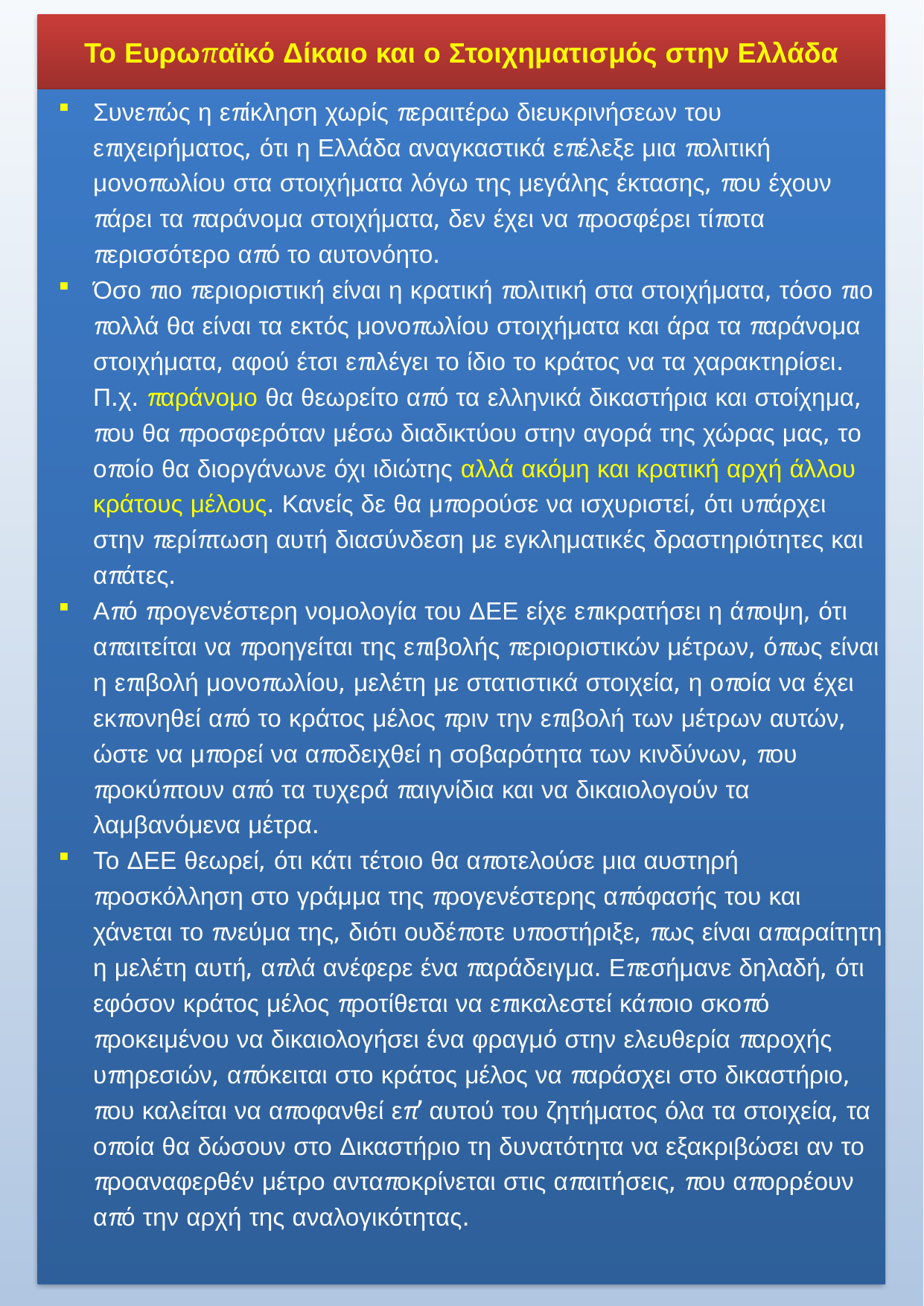

Το Ευρωπαϊκό Δίκαιο και ο Στοιχηματισμός στην Ελλάδα
Συνεπώς η επίκληση χωρίς περαιτέρω διευκρινήσεων του επιχειρήματος, ότι η Ελλάδα αναγκαστικά επέλεξε μια πολιτική μονοπωλίου στα στοιχήματα λόγω της μεγάλης έκτασης, που έχουν πάρει τα παράνομα στοιχήματα, δεν έχει να προσφέρει τίποτα περισσότερο από το αυτονόητο.
Όσο πιο περιοριστική είναι η κρατική πολιτική στα στοιχήματα, τόσο πιο πολλά θα είναι τα εκτός μονοπωλίου στοιχήματα και άρα τα παράνομα στοιχήματα, αφού έτσι επιλέγει το ίδιο το κράτος να τα χαρακτηρίσει. Π.χ. παράνομο θα θεωρείτο από τα ελληνικά δικαστήρια και στοίχημα, που θα προσφερόταν μέσω διαδικτύου στην αγορά της χώρας μας, το οποίο θα διοργάνωνε όχι ιδιώτης αλλά ακόμη και κρατική αρχή άλλου κράτους μέλους. Κανείς δε θα μπορούσε να ισχυριστεί, ότι υπάρχει στην περίπτωση αυτή διασύνδεση με εγκληματικές δραστηριότητες και απάτες.
Από προγενέστερη νομολογία του ΔΕΕ είχε επικρατήσει η άποψη, ότι απαιτείται να προηγείται της επιβολής περιοριστικών μέτρων, όπως είναι η επιβολή μονοπωλίου, μελέτη με στατιστικά στοιχεία, η οποία να έχει εκπονηθεί από το κράτος μέλος πριν την επιβολή των μέτρων αυτών, ώστε να μπορεί να αποδειχθεί η σοβαρότητα των κινδύνων, που προκύπτουν από τα τυχερά παιγνίδια και να δικαιολογούν τα λαμβανόμενα μέτρα.
Το ΔΕΕ θεωρεί, ότι κάτι τέτοιο θα αποτελούσε μια αυστηρή προσκόλληση στο γράμμα της προγενέστερης απόφασής του και χάνεται το πνεύμα της, διότι ουδέποτε υποστήριξε, πως είναι απαραίτητη η μελέτη αυτή, απλά ανέφερε ένα παράδειγμα. Επεσήμανε δηλαδή, ότι εφόσον κράτος μέλος προτίθεται να επικαλεστεί κάποιο σκοπό προκειμένου να δικαιολογήσει ένα φραγμό στην ελευθερία παροχής υπηρεσιών, απόκειται στο κράτος μέλος να παράσχει στο δικαστήριο, που καλείται να αποφανθεί επ’ αυτού του ζητήματος όλα τα στοιχεία, τα οποία θα δώσουν στο Δικαστήριο τη δυνατότητα να εξακριβώσει αν το προαναφερθέν μέτρο ανταποκρίνεται στις απαιτήσεις, που απορρέουν από την αρχή της αναλογικότητας.